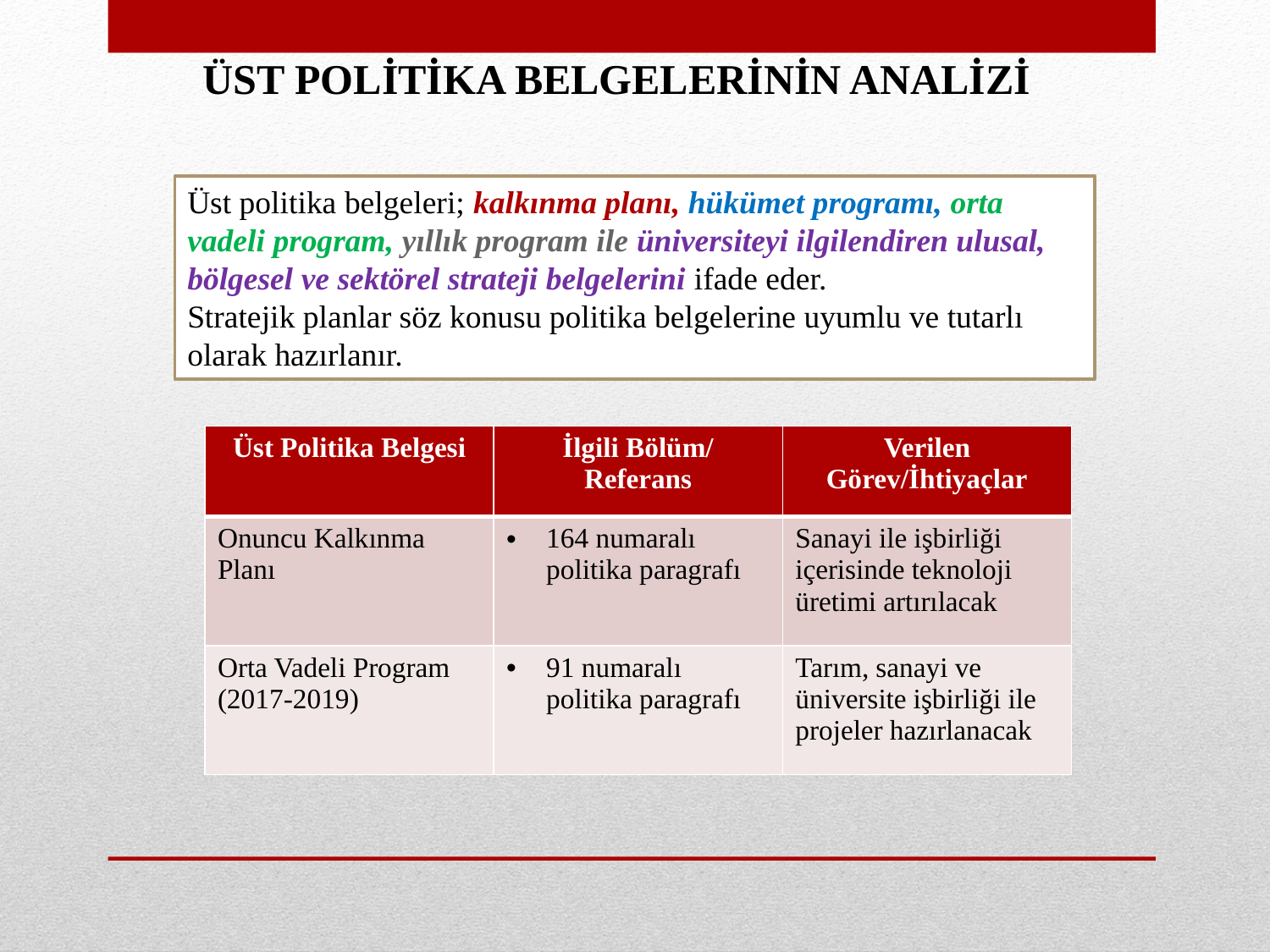

ÜST POLİTİKA BELGELERİNİN ANALİZİ
Üst politika belgeleri; kalkınma planı, hükümet programı, orta vadeli program, yıllık program ile üniversiteyi ilgilendiren ulusal, bölgesel ve sektörel strateji belgelerini ifade eder.
Stratejik planlar söz konusu politika belgelerine uyumlu ve tutarlı olarak hazırlanır.
| Üst Politika Belgesi | İlgili Bölüm/ Referans | Verilen Görev/İhtiyaçlar |
| --- | --- | --- |
| Onuncu Kalkınma Planı | 164 numaralı politika paragrafı | Sanayi ile işbirliği içerisinde teknoloji üretimi artırılacak |
| Orta Vadeli Program (2017-2019) | 91 numaralı politika paragrafı | Tarım, sanayi ve üniversite işbirliği ile projeler hazırlanacak |